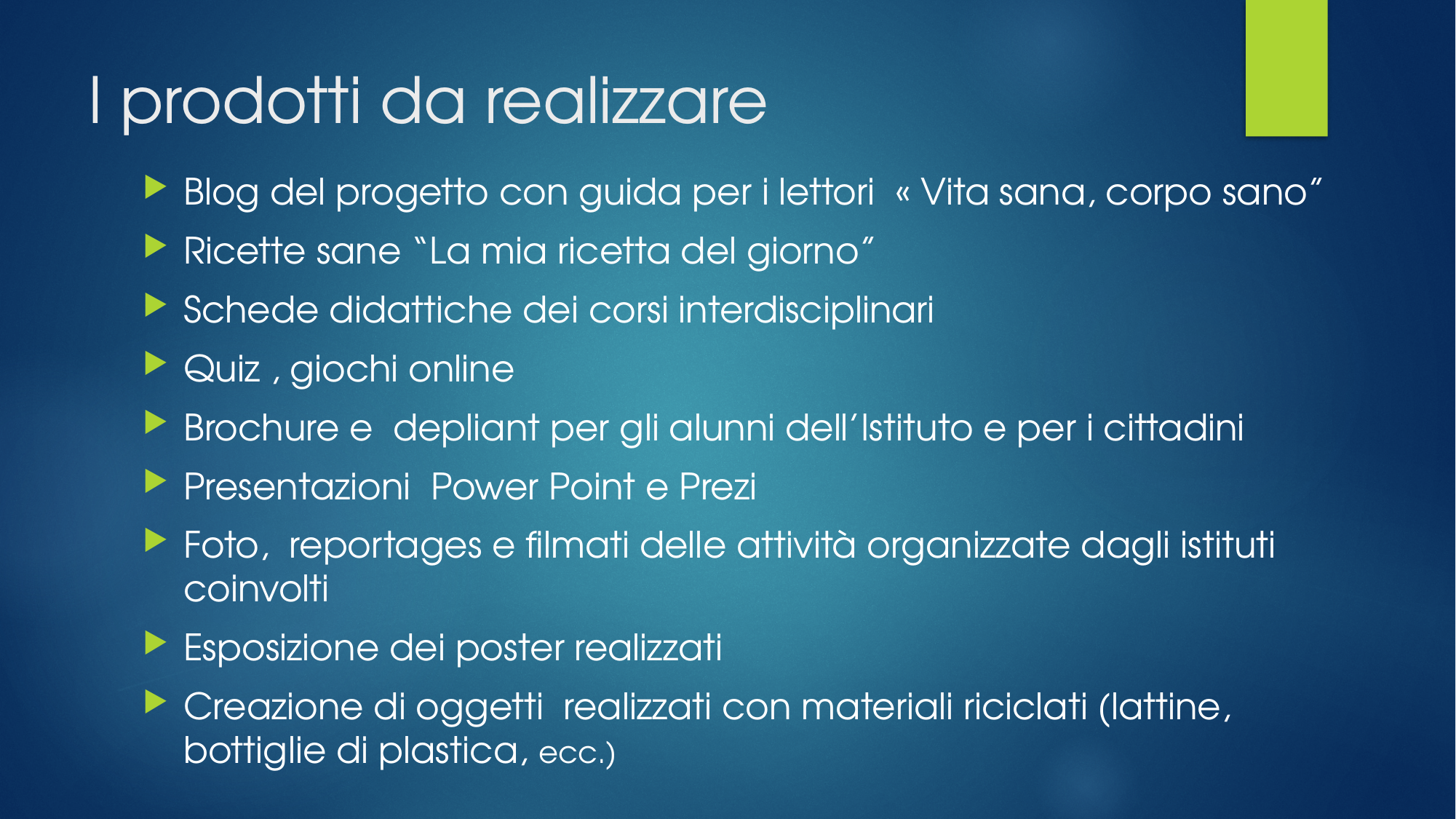

# I prodotti da realizzare
Blog del progetto con guida per i lettori  « Vita sana, corpo sano”
Ricette sane “La mia ricetta del giorno”
Schede didattiche dei corsi interdisciplinari
Quiz , giochi online
Brochure e  depliant per gli alunni dell’Istituto e per i cittadini
Presentazioni  Power Point e Prezi
Foto,  reportages e filmati delle attività organizzate dagli istituti coinvolti
Esposizione dei poster realizzati
Creazione di oggetti  realizzati con materiali riciclati (lattine, bottiglie di plastica, ecc.)